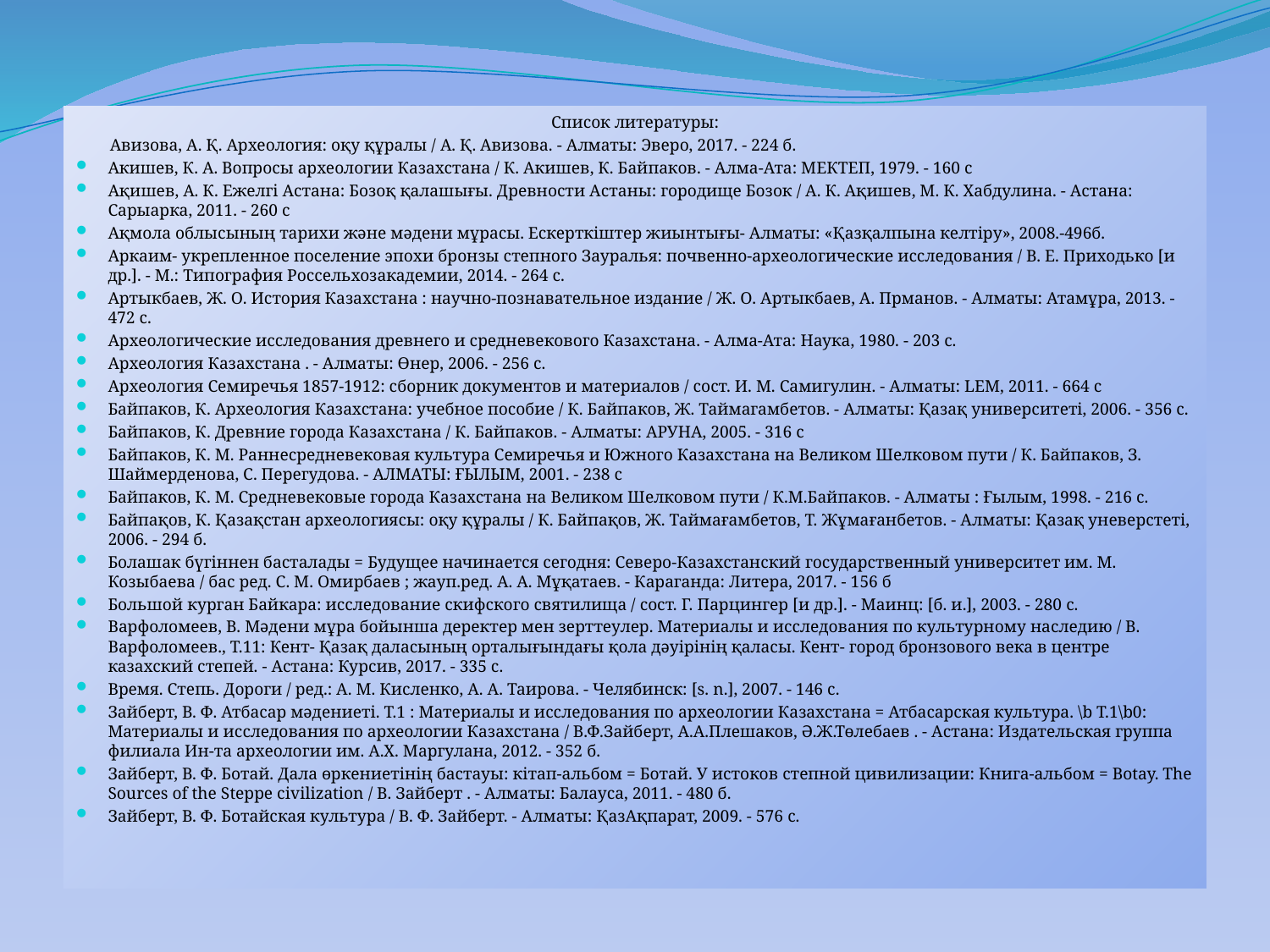

Список литературы:
        Авизова, А. Қ. Археология: оқу құралы / А. Қ. Авизова. - Алматы: Эверо, 2017. - 224 б.
Акишев, К. А. Вопросы археологии Казахстана / К. Акишев, К. Байпаков. - Алма-Ата: МЕКТЕП, 1979. - 160 с
Ақишев, А. К. Ежелгі Астана: Бозоқ қалашығы. Древности Астаны: городище Бозок / А. К. Ақишев, М. К. Хабдулина. - Астана: Сарыарка, 2011. - 260 с
Ақмола облысының тарихи және мәдени мұрасы. Ескерткіштер жиынтығы- Алматы: «Қазқалпына келтіру», 2008.-496б.
Аркаим- укрепленное поселение эпохи бронзы степного Зауралья: почвенно-археологические исследования / В. Е. Приходько [и др.]. - М.: Типография Россельхозакадемии, 2014. - 264 с.
Артыкбаев, Ж. О. История Казахстана : научно-познавательное издание / Ж. О. Артыкбаев, А. Прманов. - Алматы: Атамұра, 2013. - 472 с.
Археологические исследования древнего и средневекового Казахстана. - Алма-Ата: Наука, 1980. - 203 с.
Археология Казахстана . - Алматы: Өнер, 2006. - 256 с.
Археология Семиречья 1857-1912: сборник документов и материалов / сост. И. М. Самигулин. - Алматы: LEM, 2011. - 664 с
Байпаков, К. Археология Казахстана: учебное пособие / К. Байпаков, Ж. Таймагамбетов. - Алматы: Қазақ университеті, 2006. - 356 с.
Байпаков, К. Древние города Казахстана / К. Байпаков. - Алматы: АРУНА, 2005. - 316 с
Байпаков, К. М. Раннесредневековая культура Семиречья и Южного Казахстана на Великом Шелковом пути / К. Байпаков, З. Шаймерденова, С. Перегудова. - АЛМАТЫ: ҒЫЛЫМ, 2001. - 238 с
Байпаков, К. М. Средневековые города Казахстана на Великом Шелковом пути / К.М.Байпаков. - Алматы : Ғылым, 1998. - 216 с.
Байпақов, К. Қазақстан археологиясы: оқу құралы / К. Байпақов, Ж. Таймағамбетов, Т. Жұмағанбетов. - Алматы: Қазақ уневерстеті, 2006. - 294 б.
Болашак бүгіннен басталады = Будущее начинается сегодня: Северо-Казахстанский государственный университет им. М. Козыбаева / бас ред. С. М. Омирбаев ; жауп.ред. А. А. Мұқатаев. - Караганда: Литера, 2017. - 156 б
Большой курган Байкара: исследование скифского святилища / сост. Г. Парцингер [и др.]. - Маинц: [б. и.], 2003. - 280 с.
Варфоломеев, В. Мәдени мұра бойынша деректер мен зерттеулер. Материалы и исследования по культурному наследию / В. Варфоломеев., Т.11: Кент- Қазақ даласының орталығындағы қола дәуірінің қаласы. Кент- город бронзового века в центре казахский степей. - Астана: Курсив, 2017. - 335 с.
Время. Степь. Дороги / ред.: А. М. Кисленко, А. А. Таирова. - Челябинск: [s. n.], 2007. - 146 с.
Зайберт, В. Ф. Атбасар мәдениеті. Т.1 : Материалы и исследования по археологии Казахстана = Атбасарская культура. \b Т.1\b0: Материалы и исследования по археологии Казахстана / В.Ф.Зайберт, А.А.Плешаков, Ә.Ж.Төлебаев . - Астана: Издательская группа филиала Ин-та археологии им. А.Х. Маргулана, 2012. - 352 б.
Зайберт, В. Ф. Ботай. Дала өркениетінің бастауы: кітап-альбом = Ботай. У истоков степной цивилизации: Книга-альбом = Botay. The Sources of the Steppe civilization / В. Зайберт . - Алматы: Балауса, 2011. - 480 б.
Зайберт, В. Ф. Ботайская культура / В. Ф. Зайберт. - Алматы: ҚазАқпарат, 2009. - 576 с.